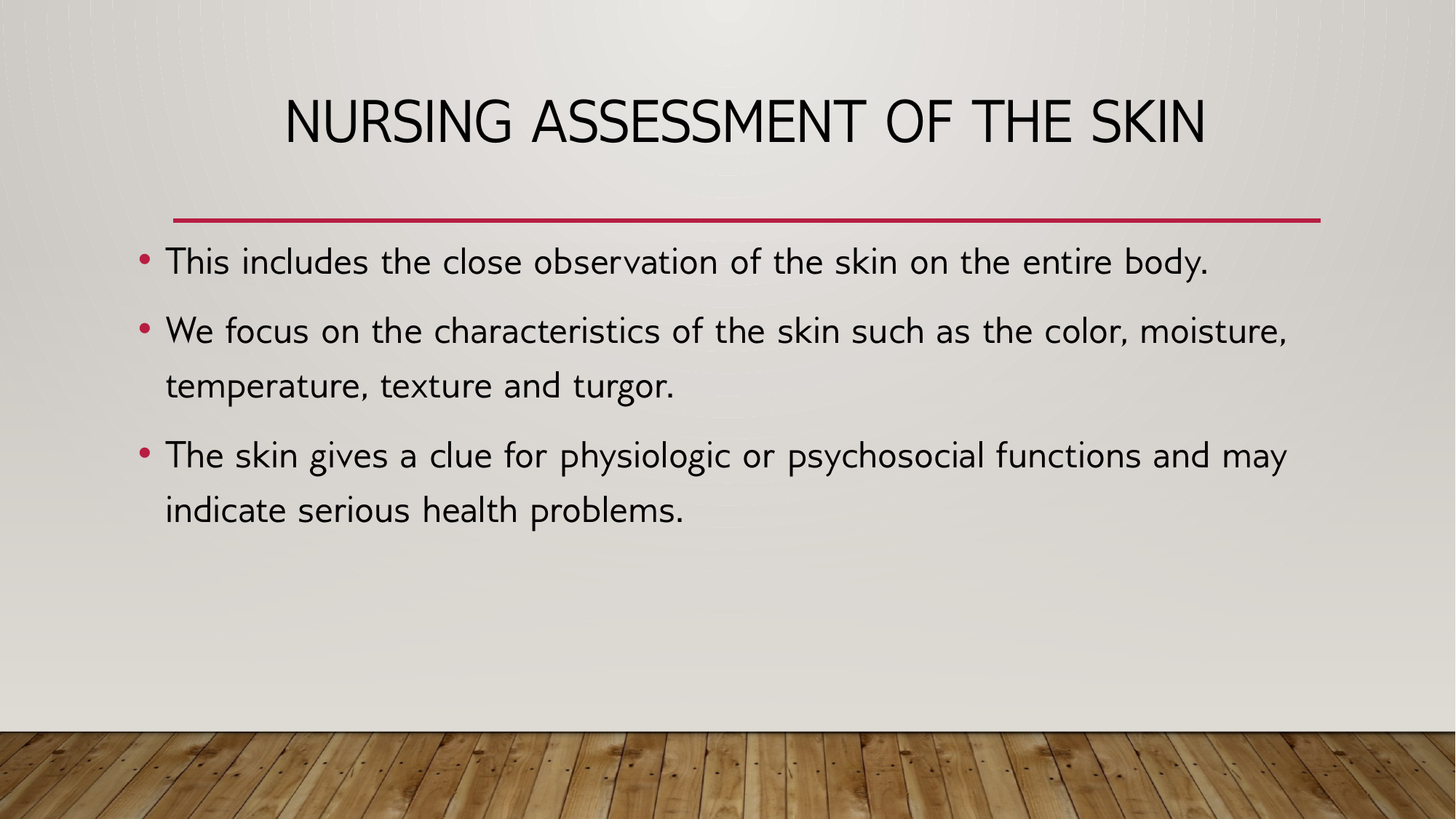

# Nursing Assessment of the skin
This includes the close observation of the skin on the entire body.
We focus on the characteristics of the skin such as the color, moisture, temperature, texture and turgor.
The skin gives a clue for physiologic or psychosocial functions and may indicate serious health problems.